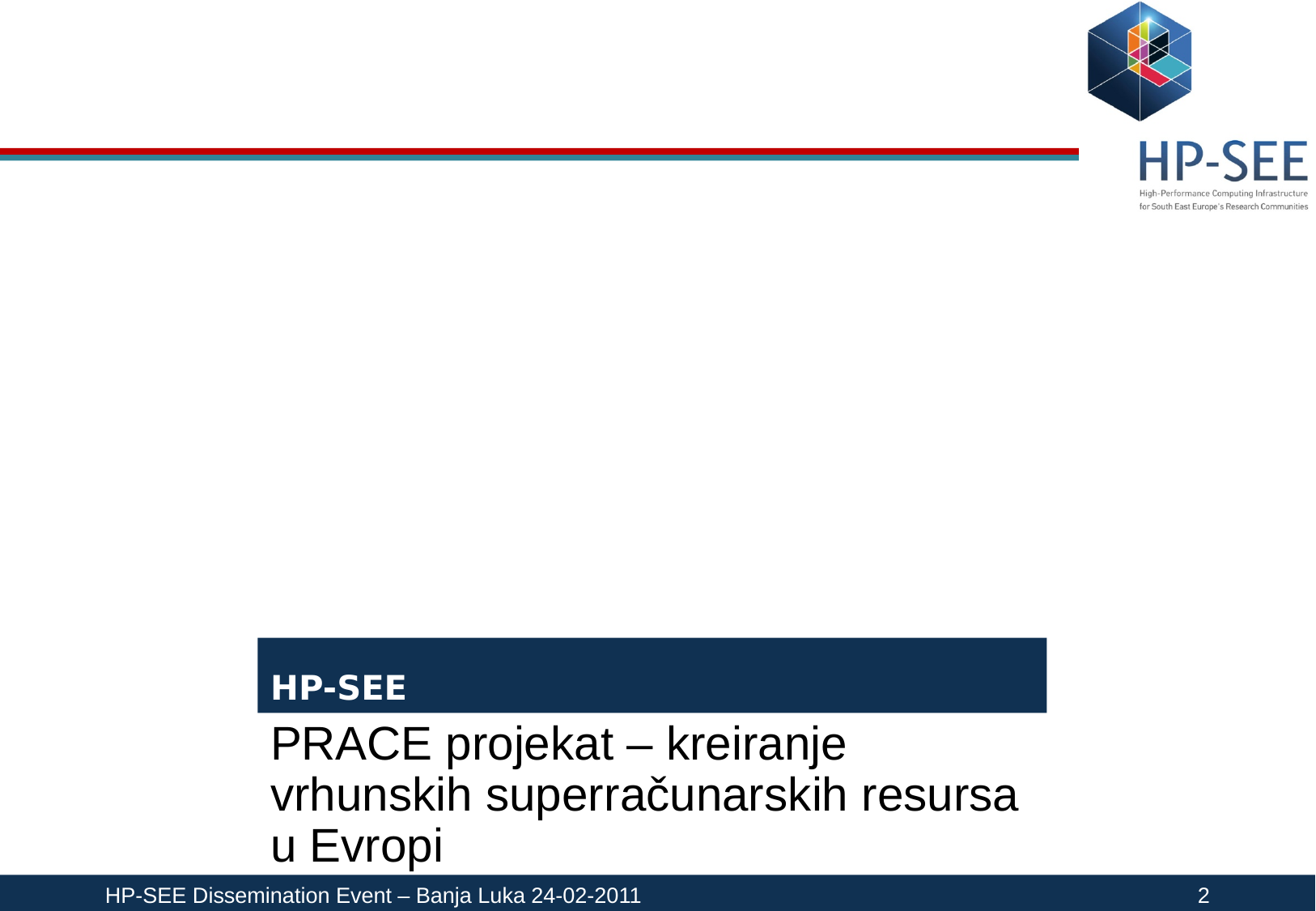

HP-SEE
PRACE projekat – kreiranje vrhunskih superračunarskih resursa u Evropi
Region JI Evrope – relativno slabo razvijen
HP-SEE – postepeno uvodjenje zemalja JIE regiona u PRACE infrastrukturu
Obrazovanje i podizanje nivoa svijesti o HPC
Projektovanje i izrada aplikacija pogodnih za HPC
Upotreba dostupnih resursa u regionu
Migracija aplikacija na PRACE infrastrukturu
Migracija nacionalnih superračunarskih resursa u PRACE
HP-SEE Dissemination Event – Banja Luka 24-02-2011					2